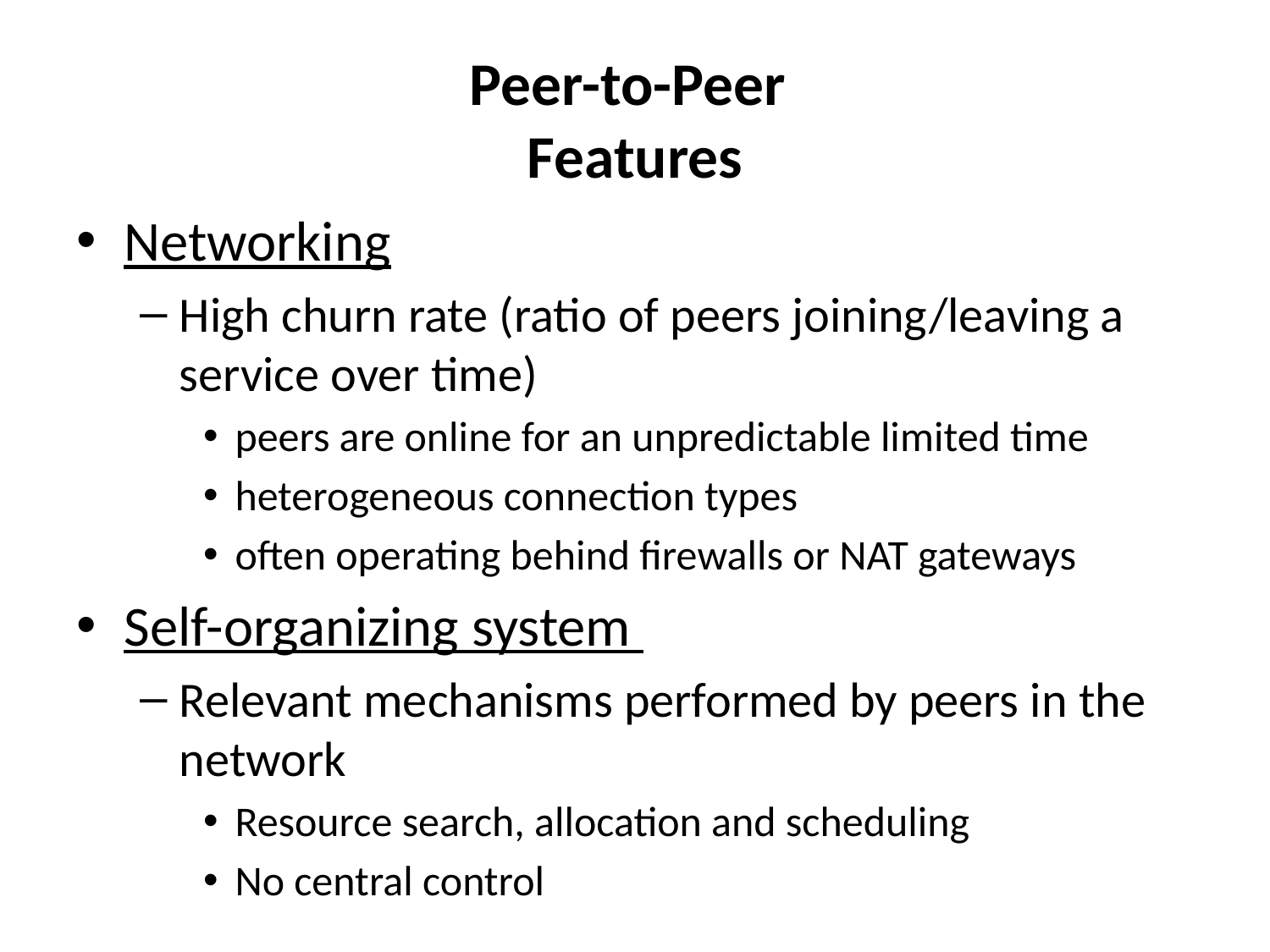

# Peer-to-Peer Features
Networking
High churn rate (ratio of peers joining/leaving a service over time)
peers are online for an unpredictable limited time
heterogeneous connection types
often operating behind firewalls or NAT gateways
Self-organizing system
Relevant mechanisms performed by peers in the network
Resource search, allocation and scheduling
No central control